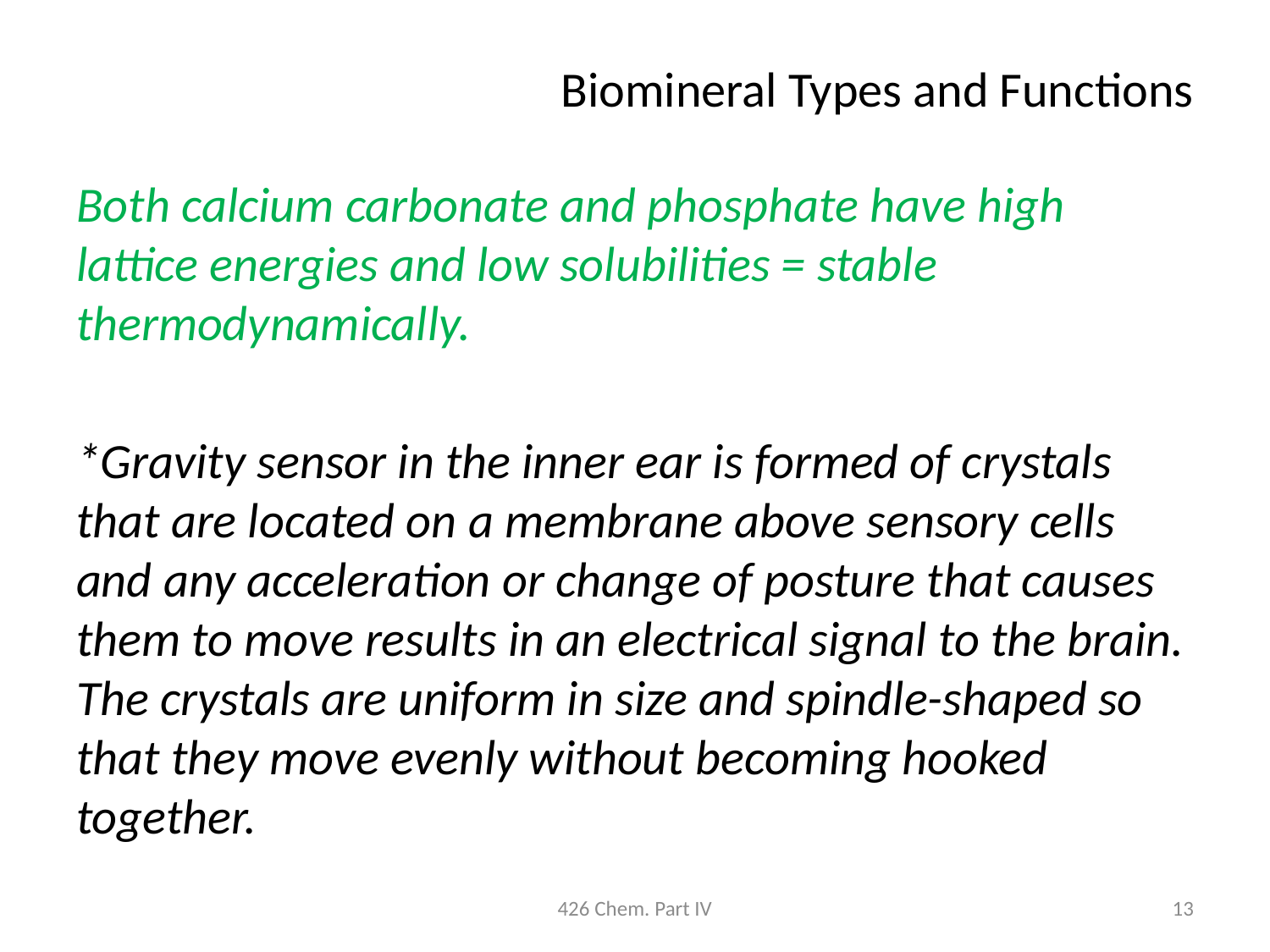

# Biomineral Types and Functions
Both calcium carbonate and phosphate have high lattice energies and low solubilities = stable thermodynamically.

*Gravity sensor in the inner ear is formed of crystals that are located on a membrane above sensory cells and any acceleration or change of posture that causes them to move results in an electrical signal to the brain. The crystals are uniform in size and spindle-shaped so that they move evenly without becoming hooked together.
426 Chem. Part IV
13